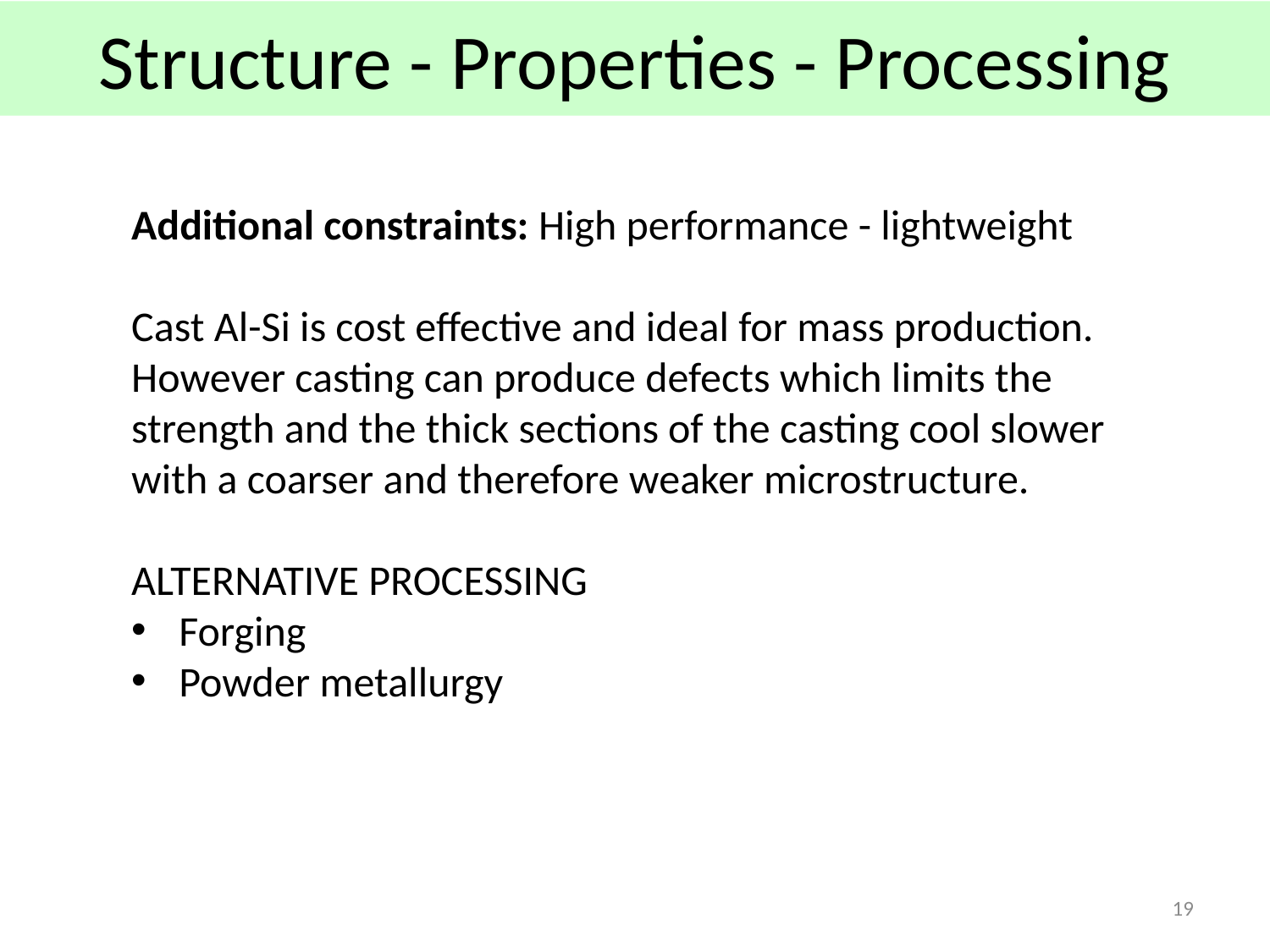

# Structure - Properties - Processing
Additional constraints: High performance - lightweight

Cast Al-Si is cost effective and ideal for mass production. However casting can produce defects which limits the strength and the thick sections of the casting cool slower with a coarser and therefore weaker microstructure.

ALTERNATIVE PROCESSING
Forging
Powder metallurgy
19